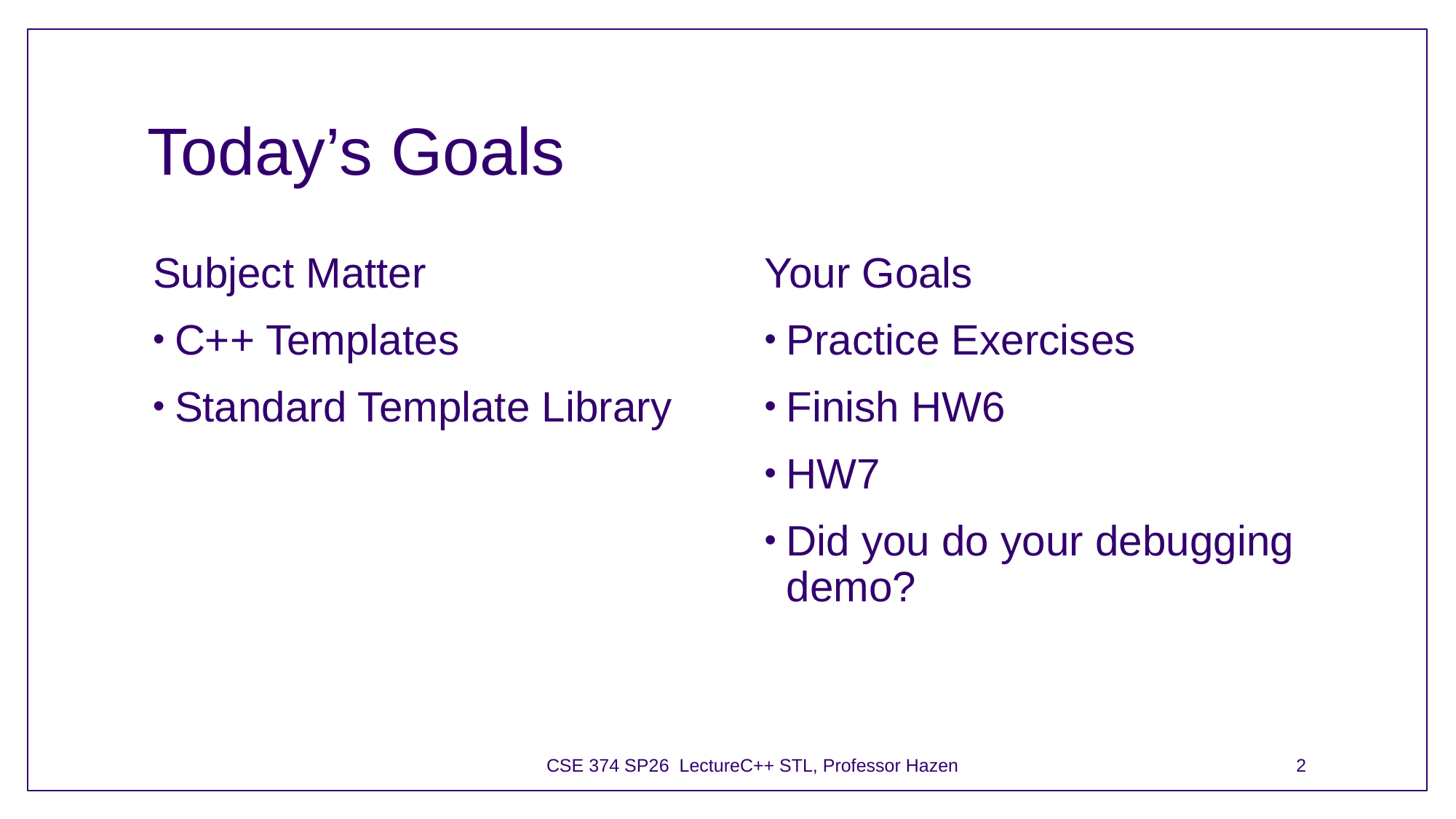

# Today’s Goals
Subject Matter
C++ Templates
Standard Template Library
Your Goals
Practice Exercises
Finish HW6
HW7
Did you do your debugging demo?
CSE 374 SP26  LectureC++ STL, Professor Hazen
2